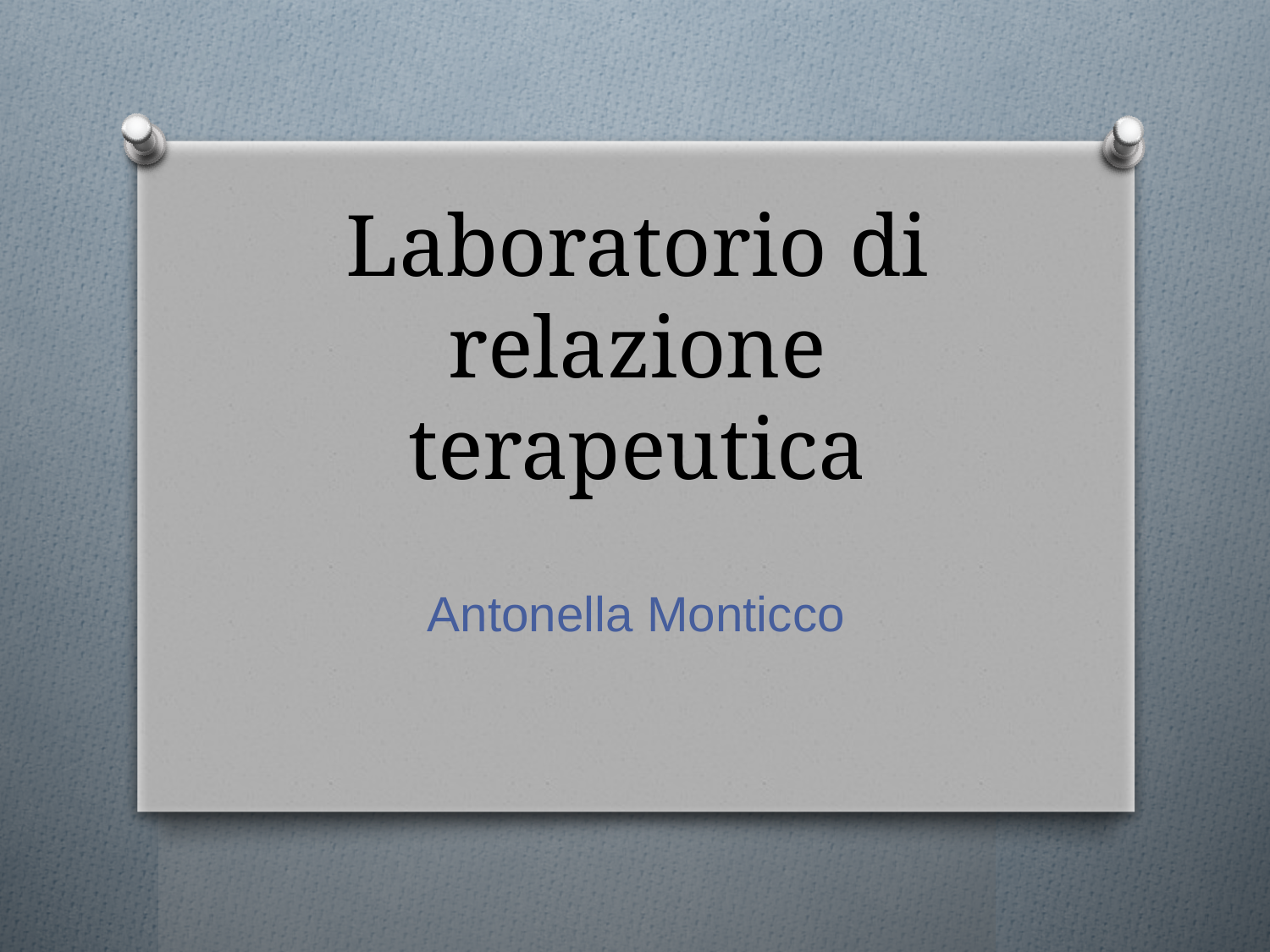

# Laboratorio di relazione terapeutica
Antonella Monticco